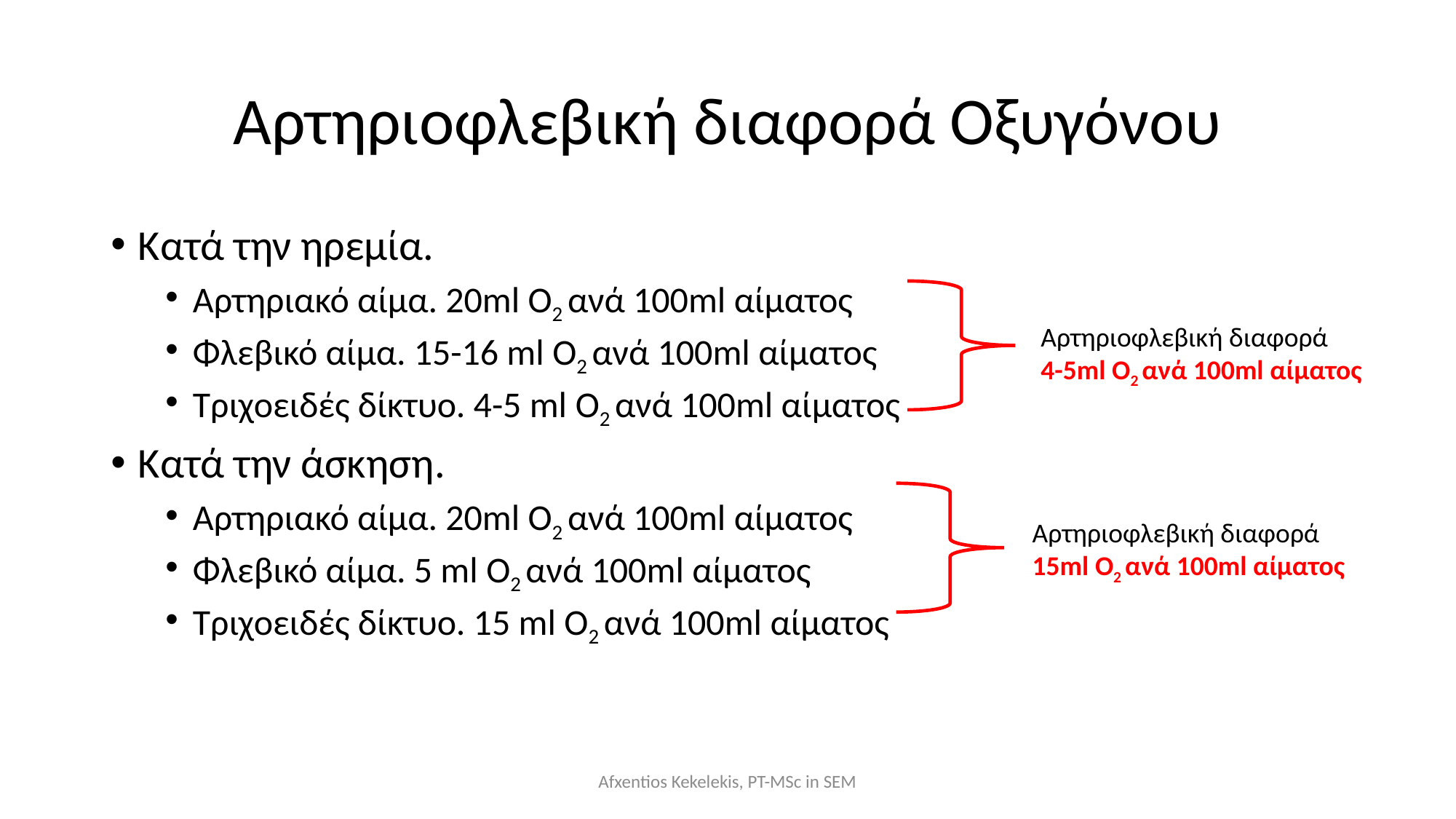

# Αρτηριοφλεβική διαφορά Οξυγόνου
Κατά την ηρεμία.
Αρτηριακό αίμα. 20ml Ο2 ανά 100ml αίματος
Φλεβικό αίμα. 15-16 ml Ο2 ανά 100ml αίματος
Τριχοειδές δίκτυο. 4-5 ml Ο2 ανά 100ml αίματος
Κατά την άσκηση.
Αρτηριακό αίμα. 20ml Ο2 ανά 100ml αίματος
Φλεβικό αίμα. 5 ml Ο2 ανά 100ml αίματος
Τριχοειδές δίκτυο. 15 ml Ο2 ανά 100ml αίματος

Αρτηριοφλεβική διαφορά
4-5ml Ο2 ανά 100ml αίματος

Αρτηριοφλεβική διαφορά
15ml Ο2 ανά 100ml αίματος
Afxentios Kekelekis, PT-MSc in SEM